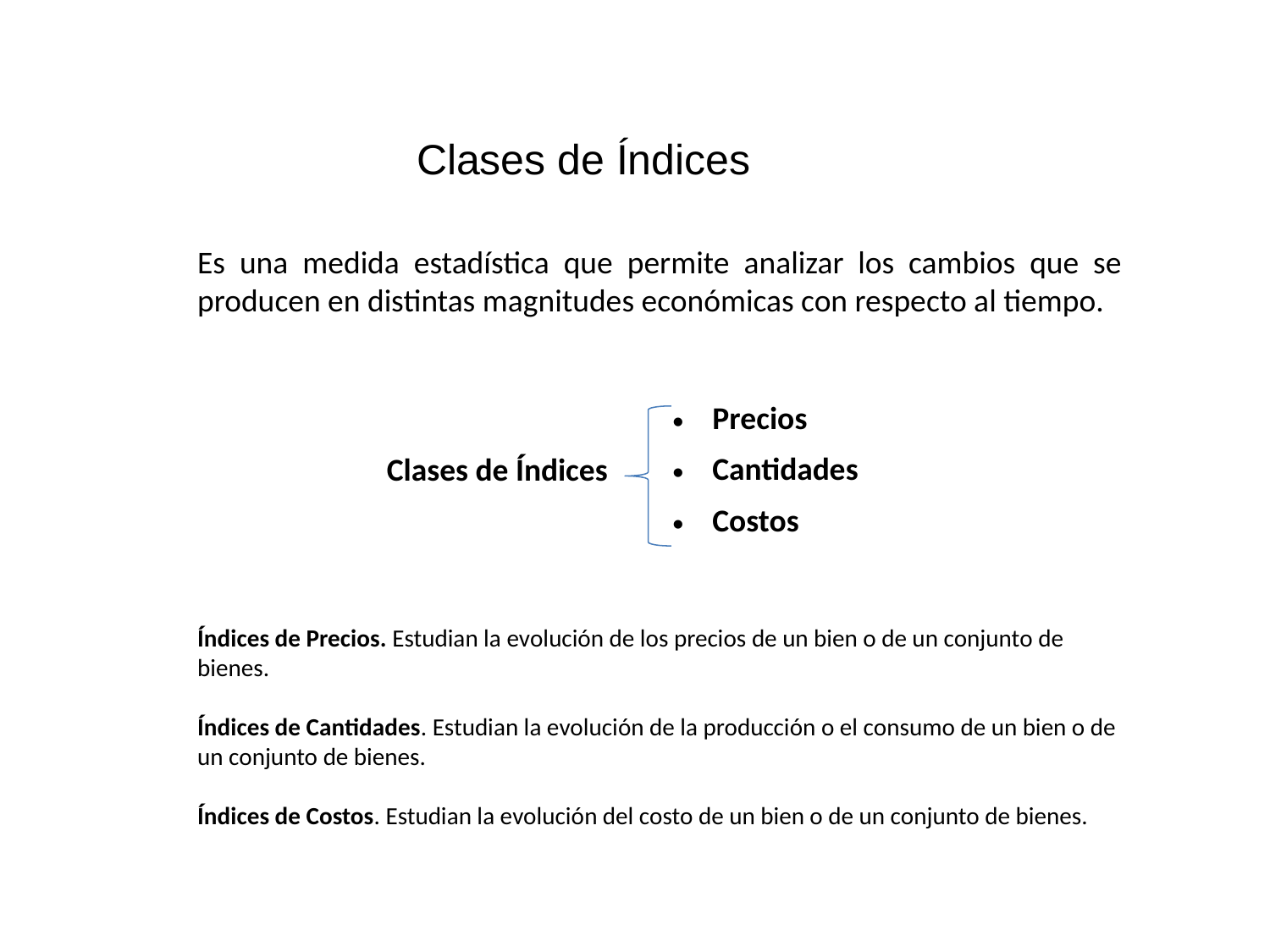

Clases de Índices
Es una medida estadística que permite analizar los cambios que se producen en distintas magnitudes económicas con respecto al tiempo.
| Clases de Índices | Precios |
| --- | --- |
|  | Cantidades |
|  | Costos |

Índices de Precios. Estudian la evolución de los precios de un bien o de un conjunto de bienes.

Índices de Cantidades. Estudian la evolución de la producción o el consumo de un bien o de un conjunto de bienes.

Índices de Costos. Estudian la evolución del costo de un bien o de un conjunto de bienes.